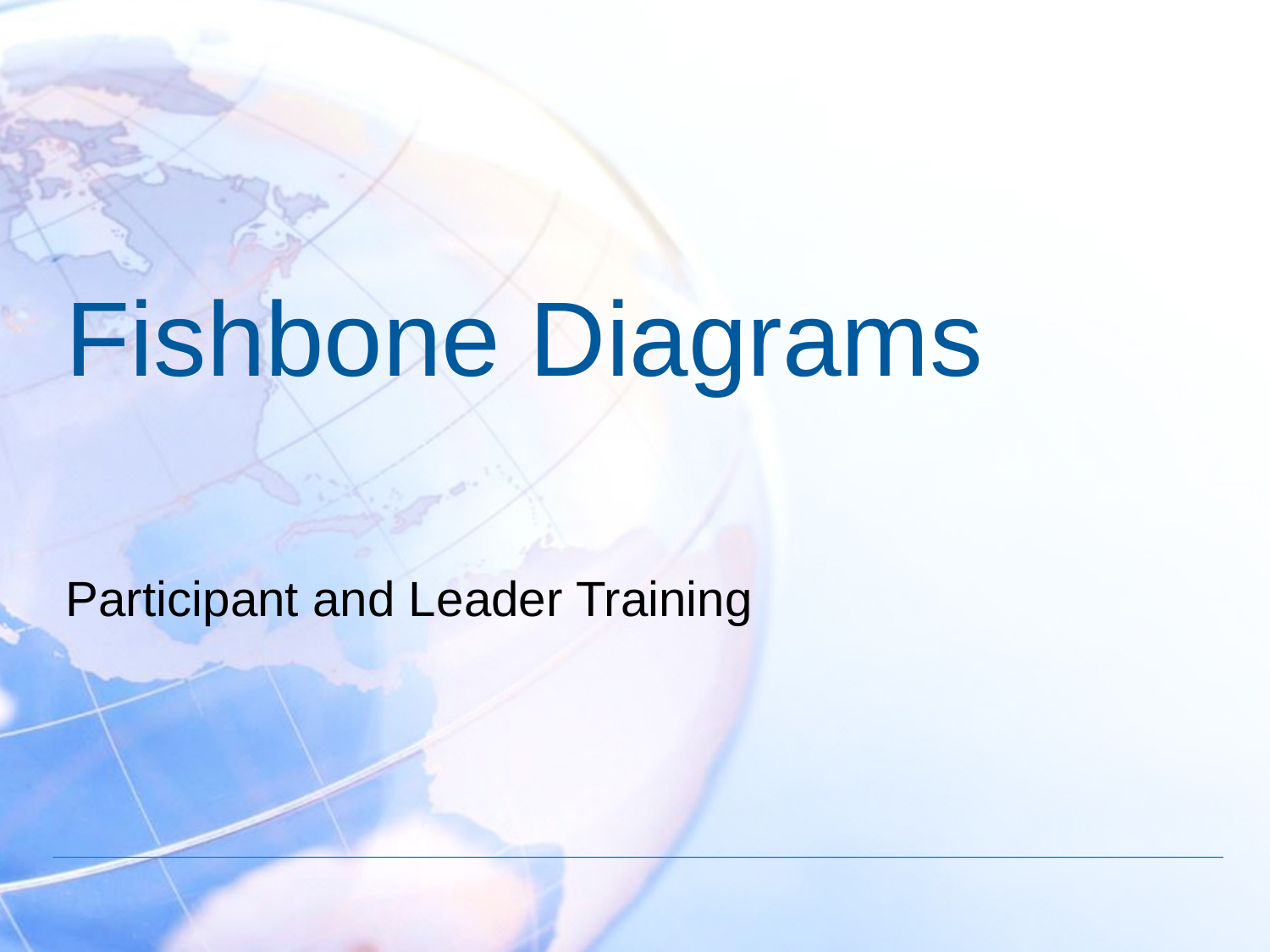

# Fishbone Diagrams
Participant and Leader Training